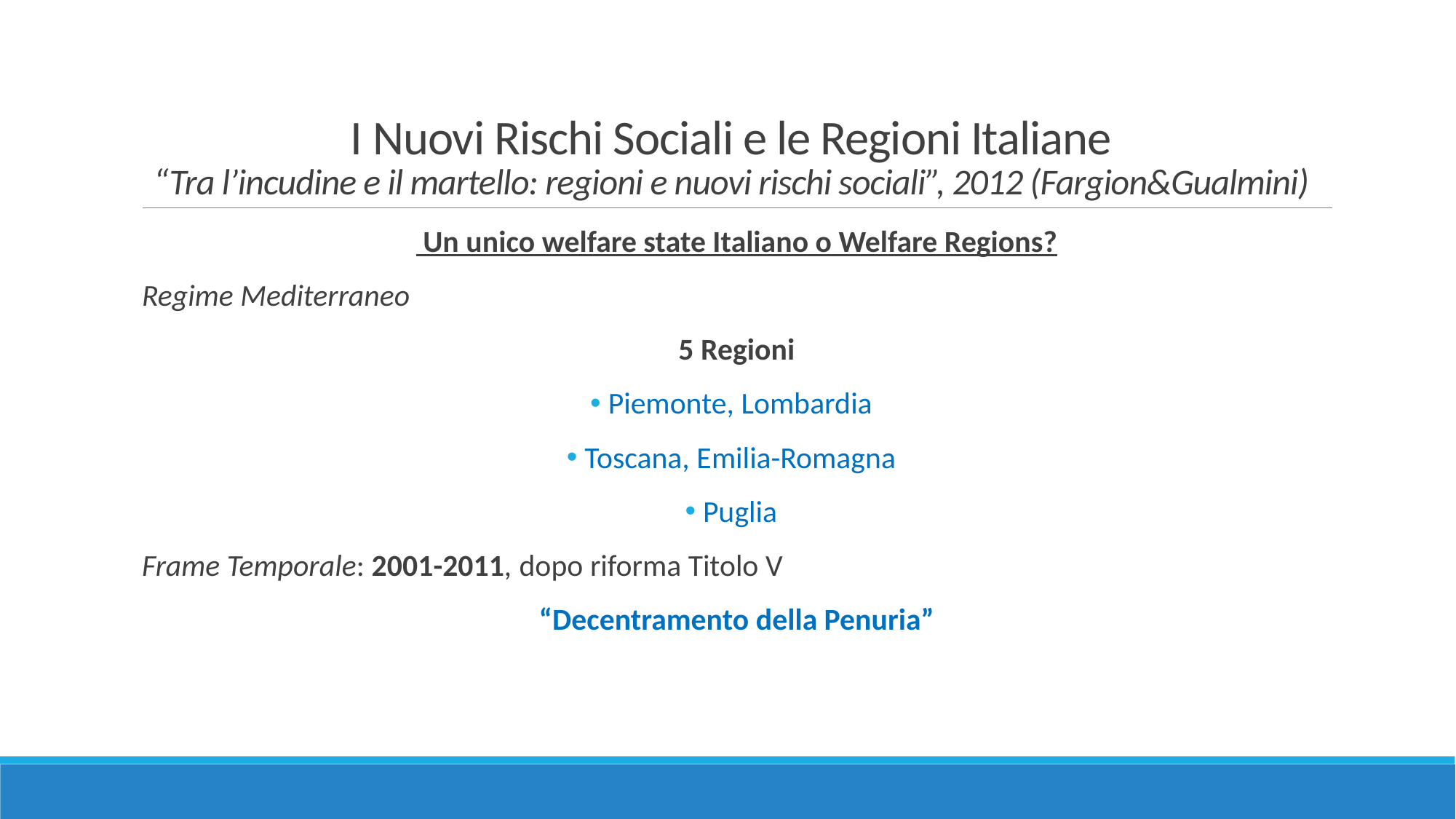

# I Nuovi Rischi Sociali e le Regioni Italiane “Tra l’incudine e il martello: regioni e nuovi rischi sociali”, 2012 (Fargion&Gualmini)
 Un unico welfare state Italiano o Welfare Regions?
Regime Mediterraneo
5 Regioni
 Piemonte, Lombardia
 Toscana, Emilia-Romagna
 Puglia
Frame Temporale: 2001-2011, dopo riforma Titolo V
“Decentramento della Penuria”